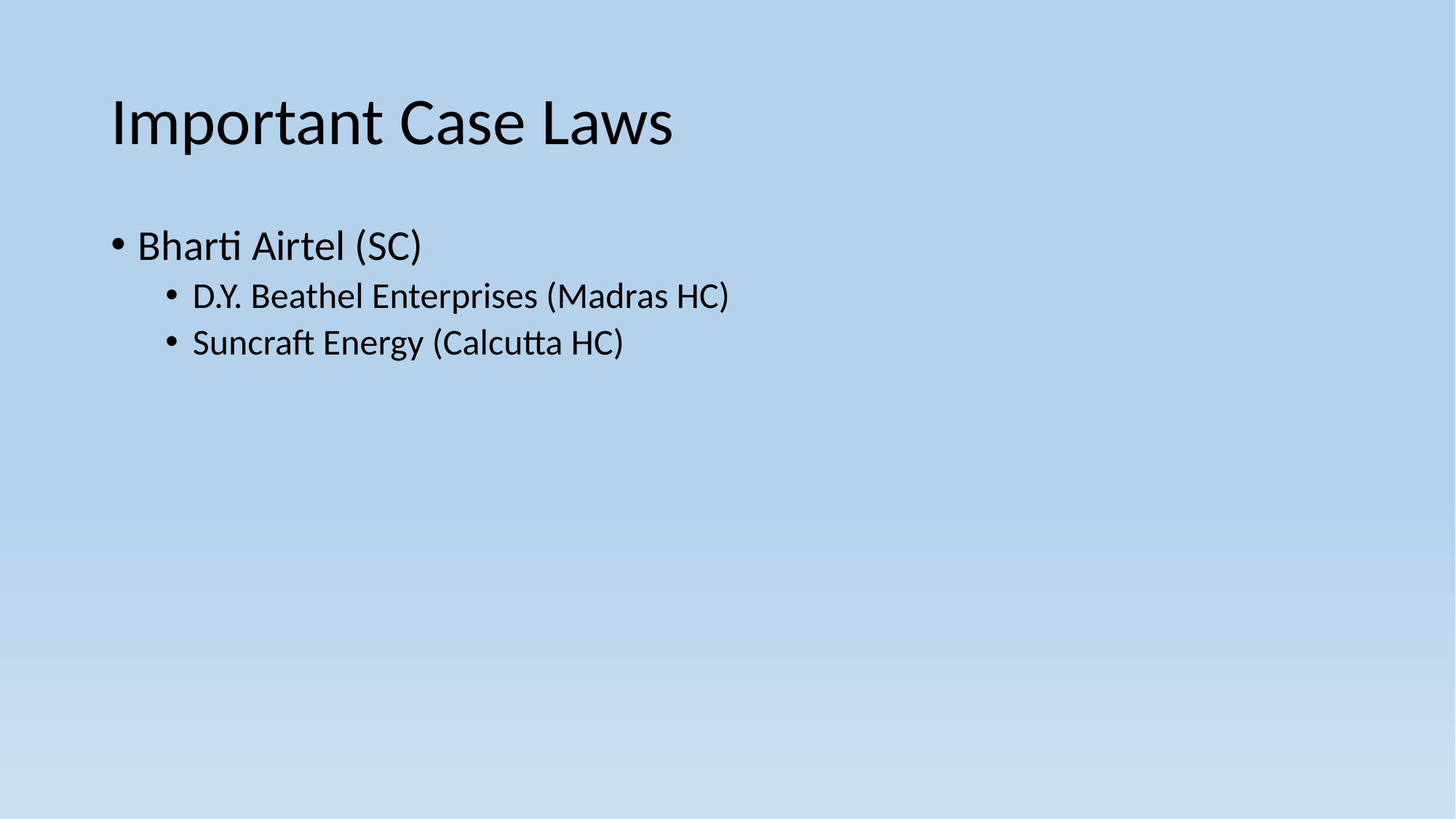

# Important Case Laws
Bharti Airtel (SC)
D.Y. Beathel Enterprises (Madras HC)
Suncraft Energy (Calcutta HC)